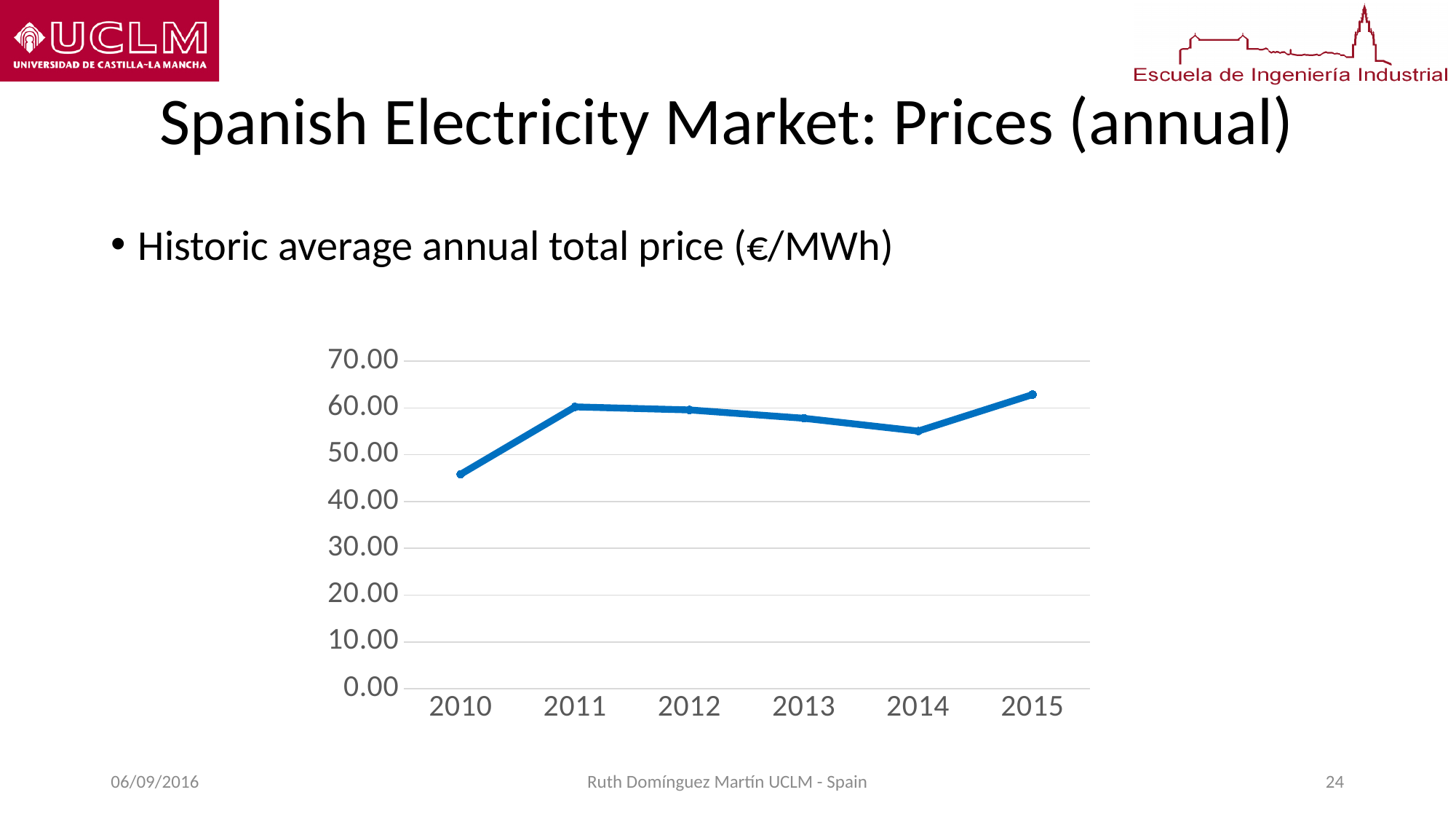

# Spanish Electricity Market: Prices (annual)
Historic average annual total price (€/MWh)

### Chart

| Category | Precio total (€/MWh) |
|---|---|
| 2010 | 45.83 |
| 2011 | 60.22 |
| 2012 | 59.57 |
| 2013 | 57.79 |
| 2014 | 55.05 |
| 2015 | 62.85 |
06/09/2016
Ruth Domínguez Martín UCLM - Spain
24